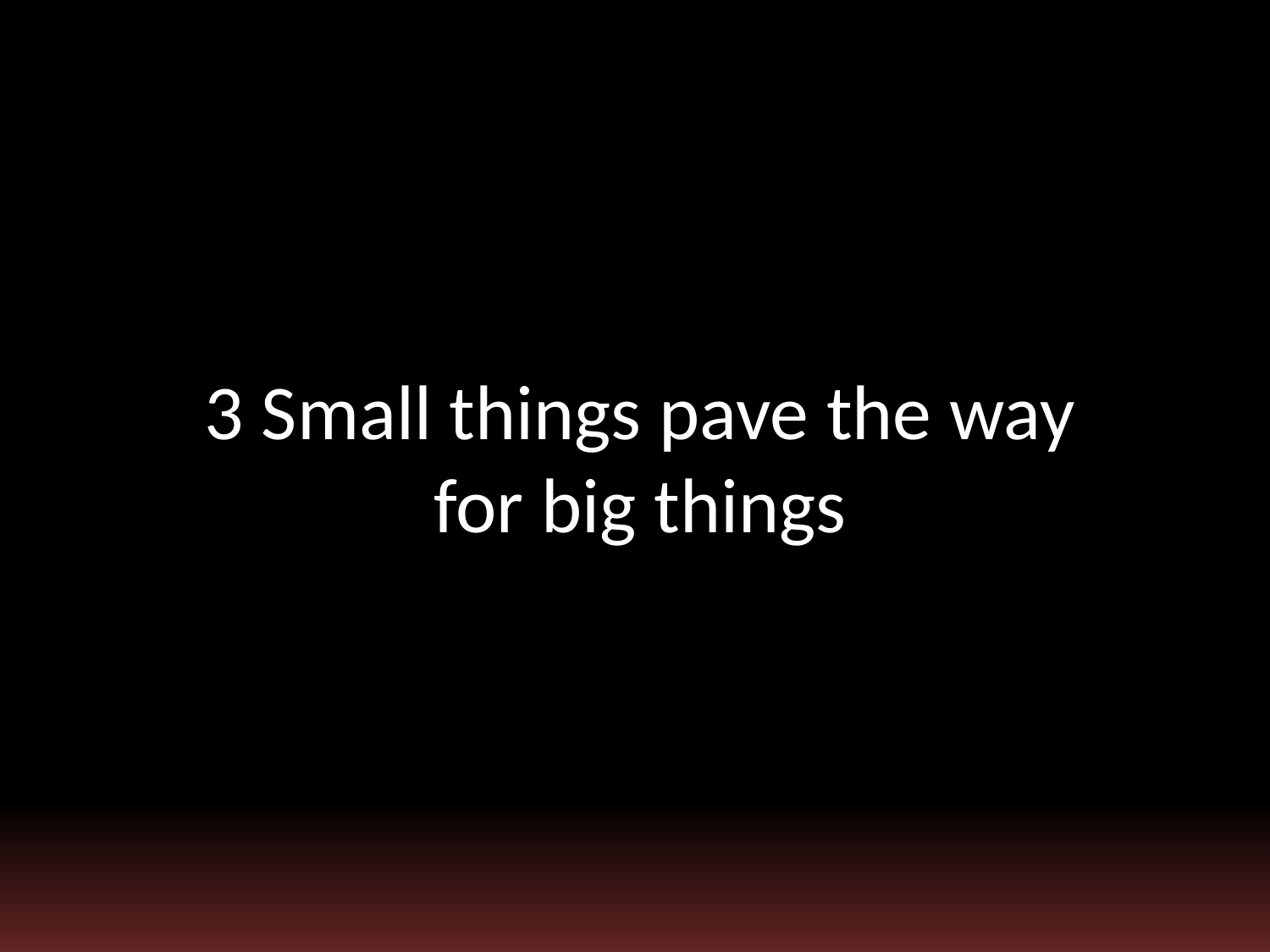

3 Small things pave the way for big things